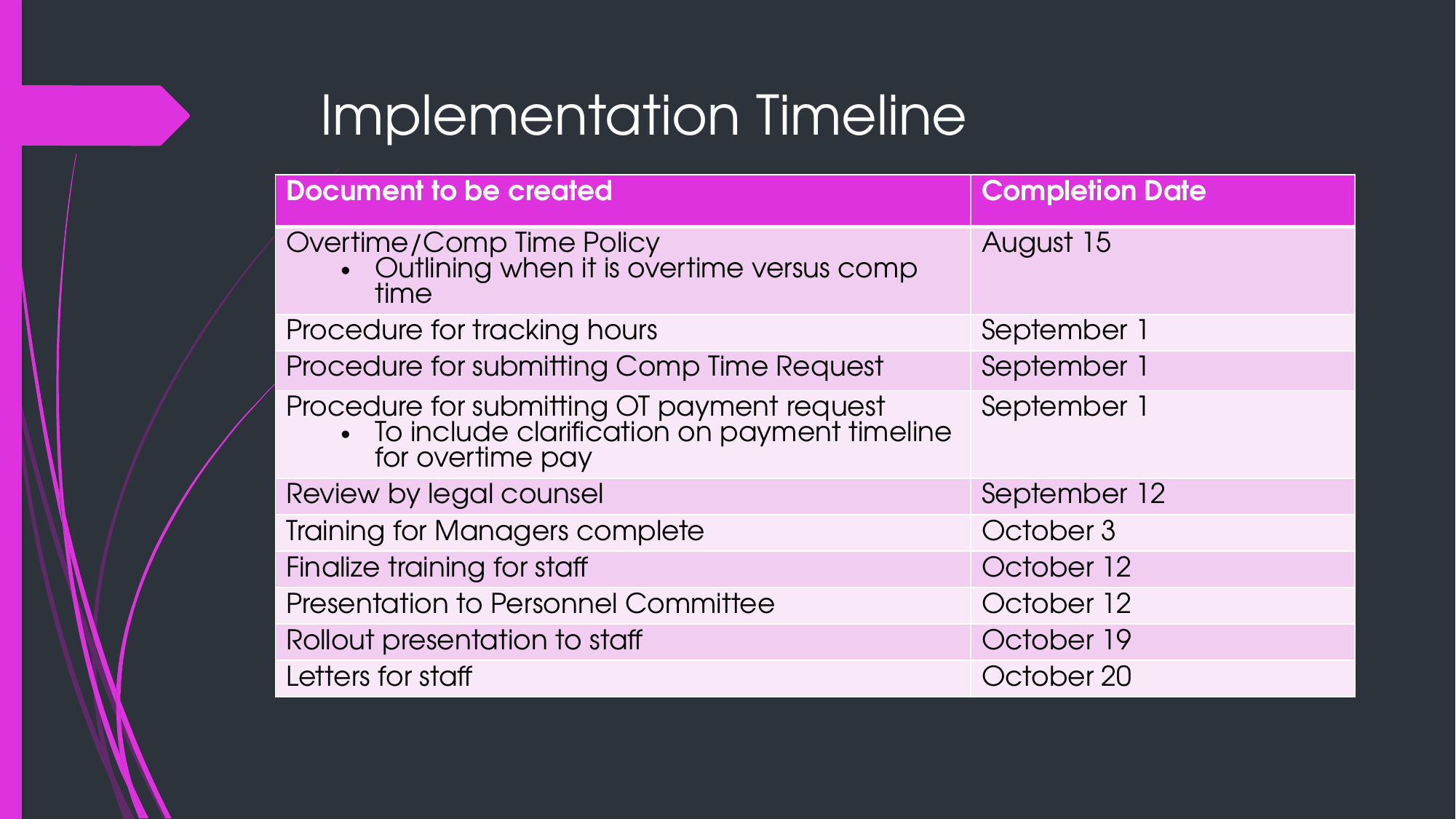

# Implementation Timeline
| Document to be created | Completion Date |
| --- | --- |
| Overtime/Comp Time Policy Outlining when it is overtime versus comp time | August 15 |
| Procedure for tracking hours | September 1 |
| Procedure for submitting Comp Time Request | September 1 |
| Procedure for submitting OT payment request To include clarification on payment timeline for overtime pay | September 1 |
| Review by legal counsel | September 12 |
| Training for Managers complete | October 3 |
| Finalize training for staff | October 12 |
| Presentation to Personnel Committee | October 12 |
| Rollout presentation to staff | October 19 |
| Letters for staff | October 20 |